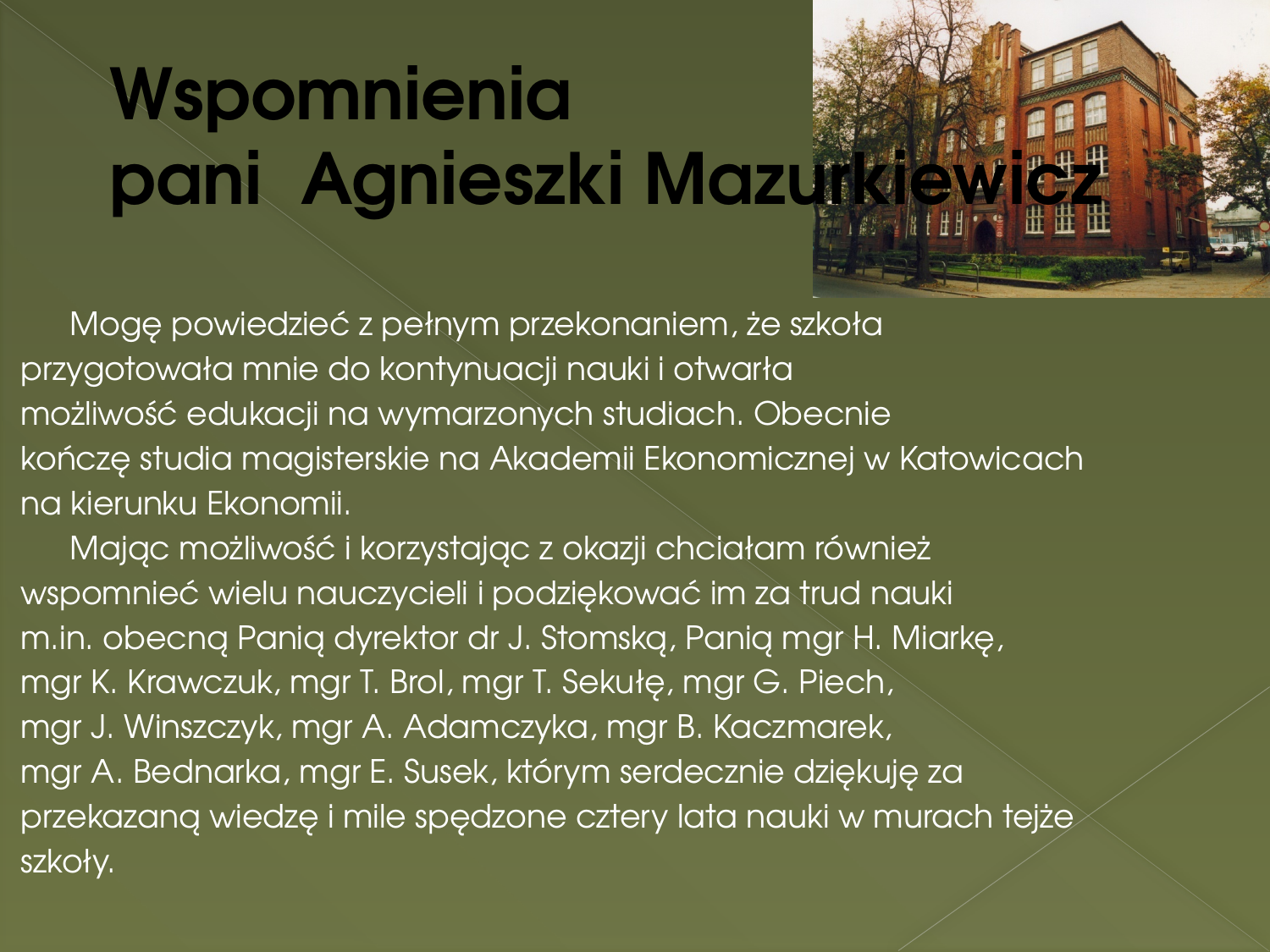

# Wspomnienia pani  Agnieszki Mazurkiewicz
	Mogę powiedzieć z pełnym przekonaniem, że szkoła
przygotowała mnie do kontynuacji nauki i otwarła
możliwość edukacji na wymarzonych studiach. Obecnie
kończę studia magisterskie na Akademii Ekonomicznej w Katowicach
na kierunku Ekonomii.
	Mając możliwość i korzystając z okazji chciałam również
wspomnieć wielu nauczycieli i podziękować im za trud nauki
m.in. obecną Panią dyrektor dr J. Stomską, Panią mgr H. Miarkę,
mgr K. Krawczuk, mgr T. Brol, mgr T. Sekułę, mgr G. Piech,
mgr J. Winszczyk, mgr A. Adamczyka, mgr B. Kaczmarek,
mgr A. Bednarka, mgr E. Susek, którym serdecznie dziękuję za
przekazaną wiedzę i mile spędzone cztery lata nauki w murach tejże
szkoły.